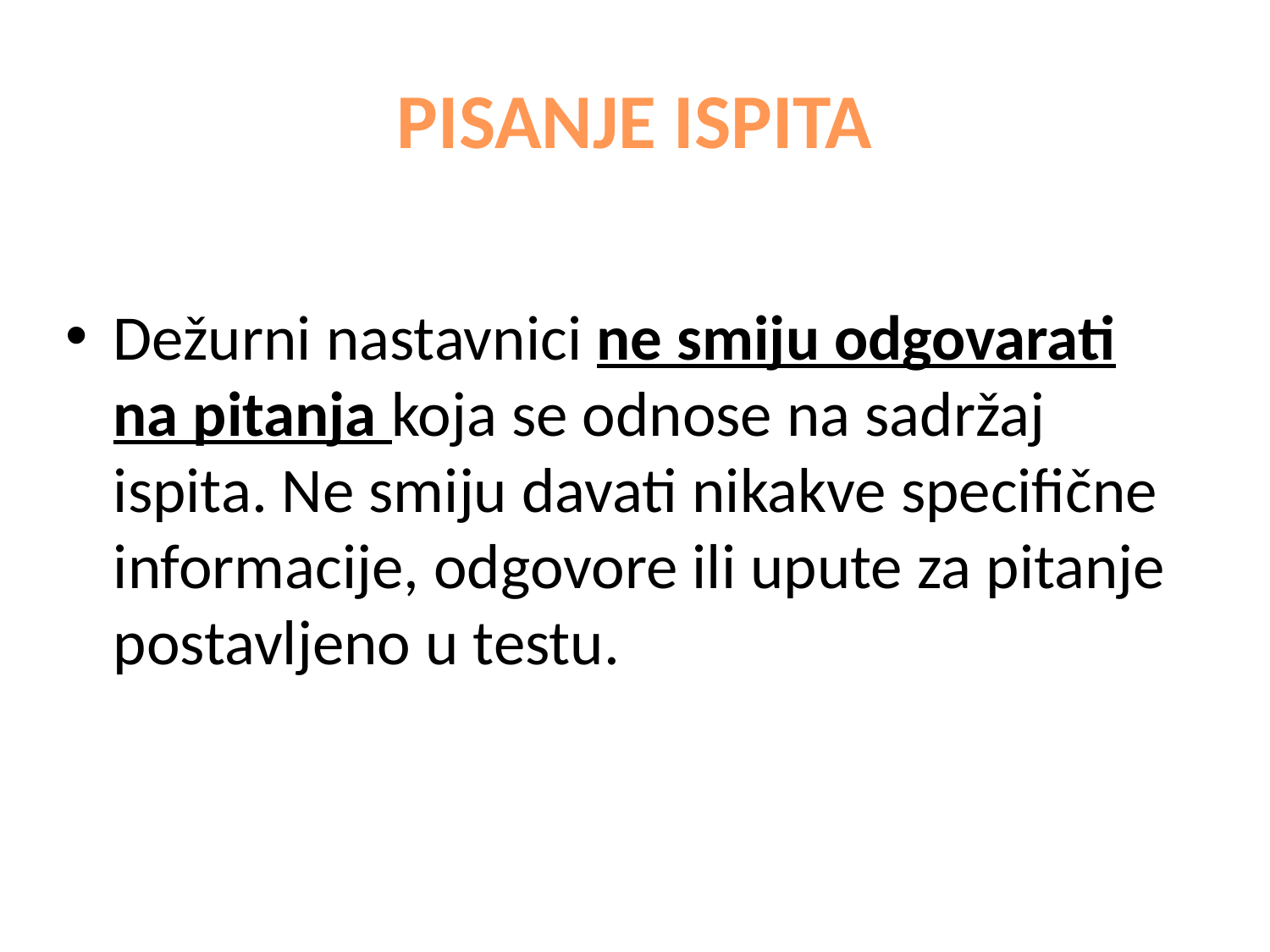

# PISANJE ISPITA

Dežurni nastavnici ne smiju odgovarati na pitanja koja se odnose na sadržaj ispita. Ne smiju davati nikakve specifične informacije, odgovore ili upute za pitanje postavljeno u testu.